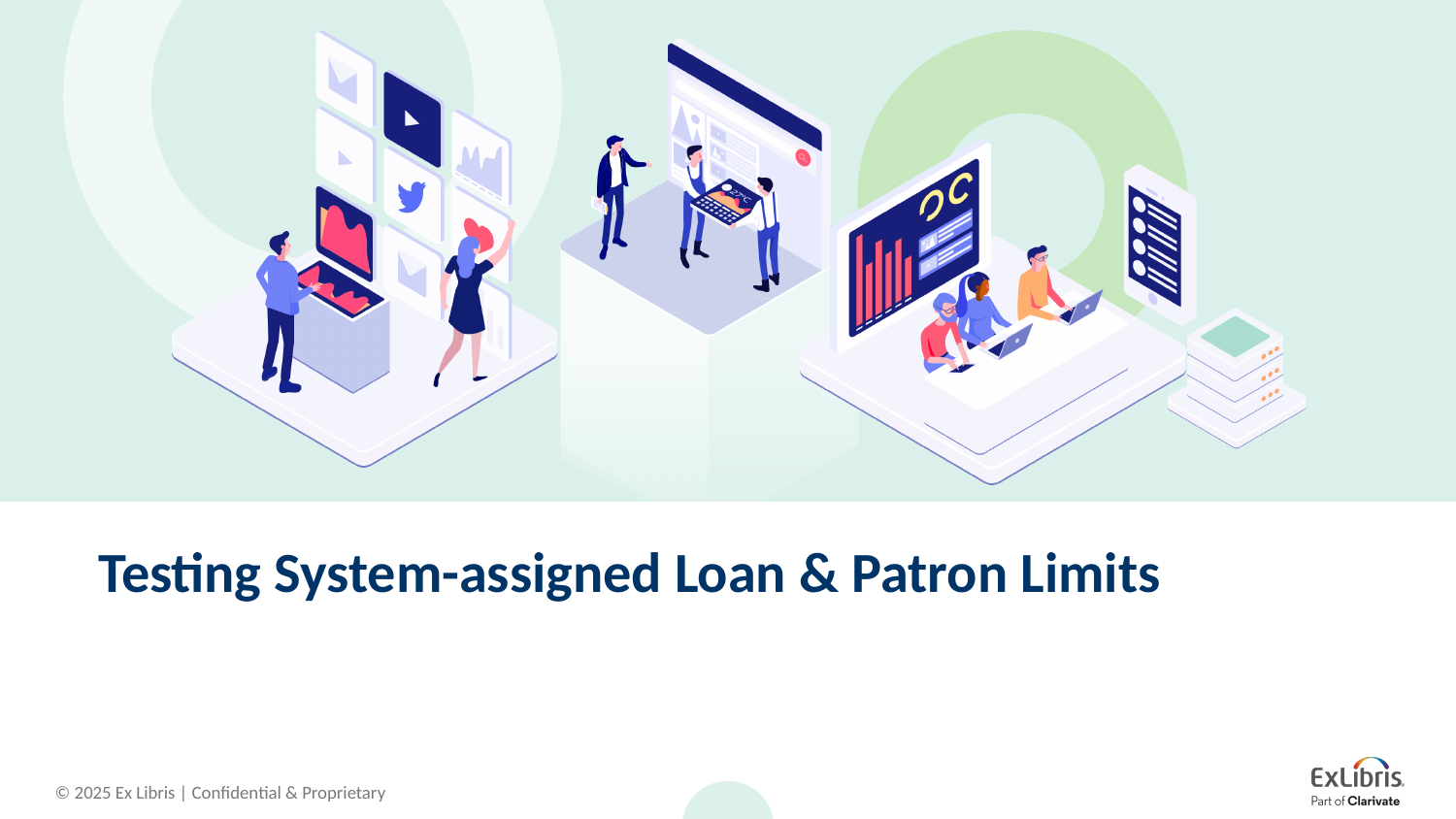

# Testing System-assigned Loan & Patron Limits